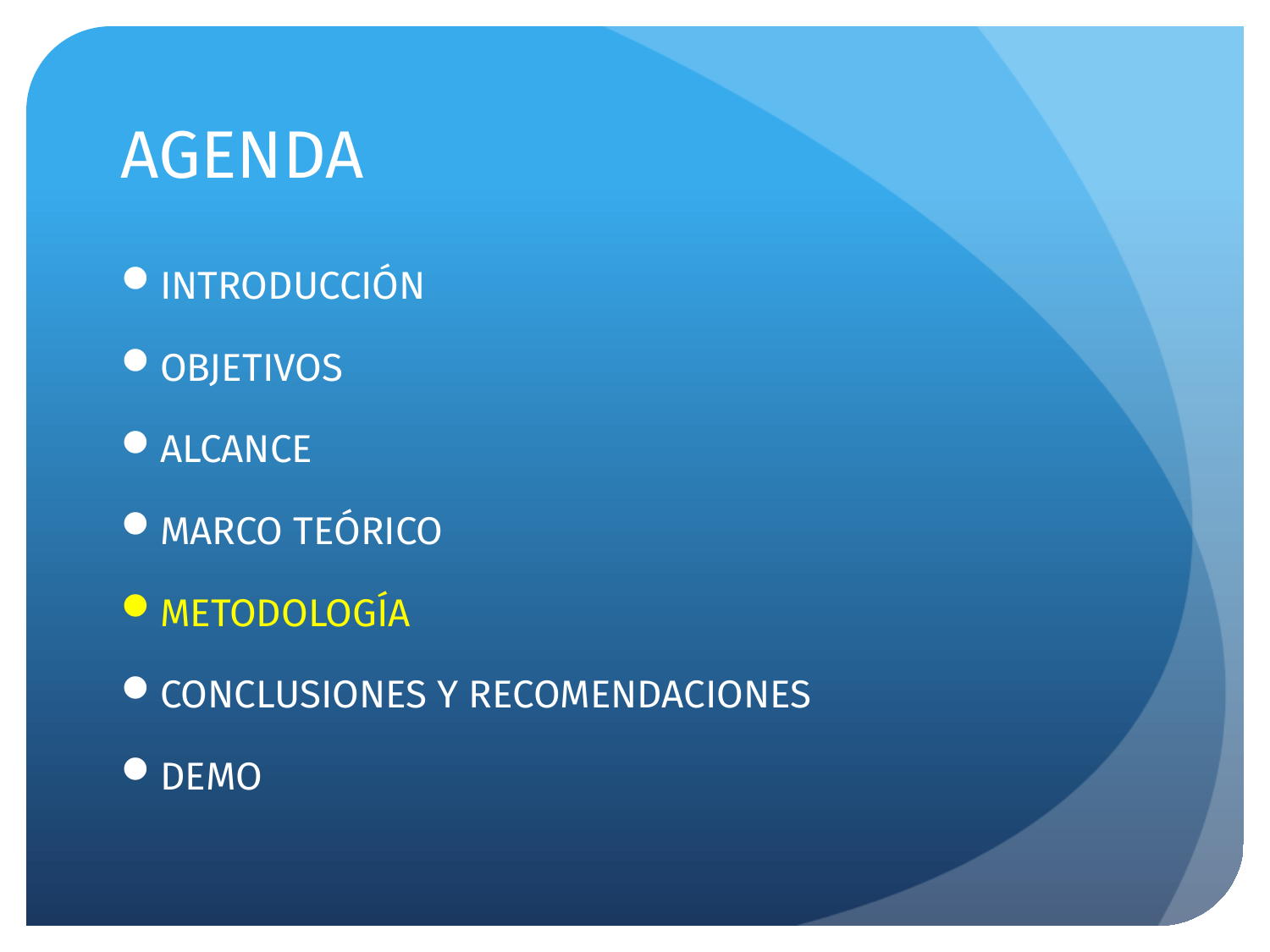

# AGENDA
INTRODUCCIÓN
OBJETIVOS
ALCANCE
MARCO TEÓRICO
METODOLOGÍA
CONCLUSIONES Y RECOMENDACIONES
DEMO